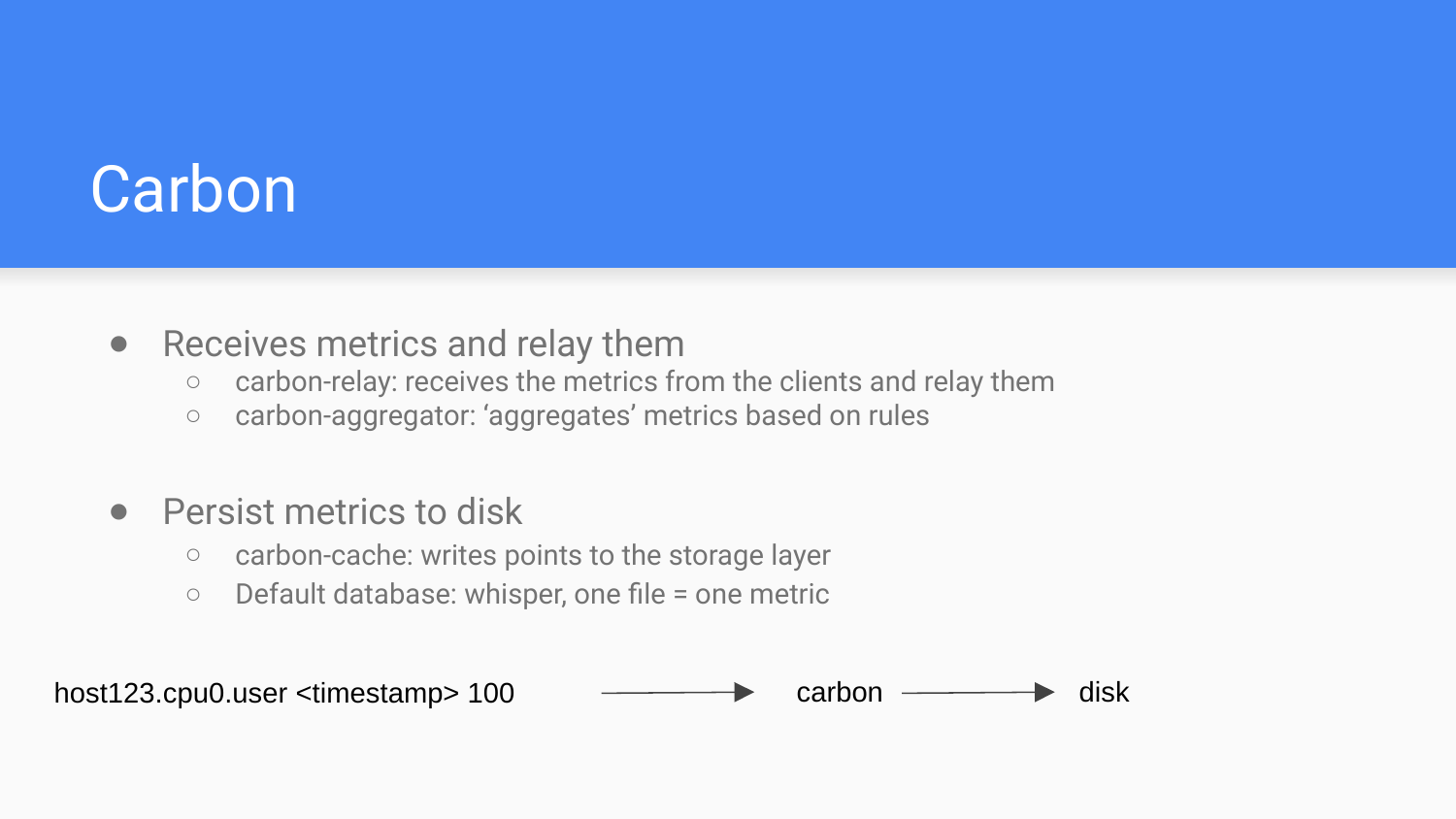

# Carbon
Receives metrics and relay them
carbon-relay: receives the metrics from the clients and relay them
carbon-aggregator: ‘aggregates’ metrics based on rules

Persist metrics to disk
carbon-cache: writes points to the storage layer
Default database: whisper, one file = one metric
host123.cpu0.user <timestamp> 100
carbon
disk